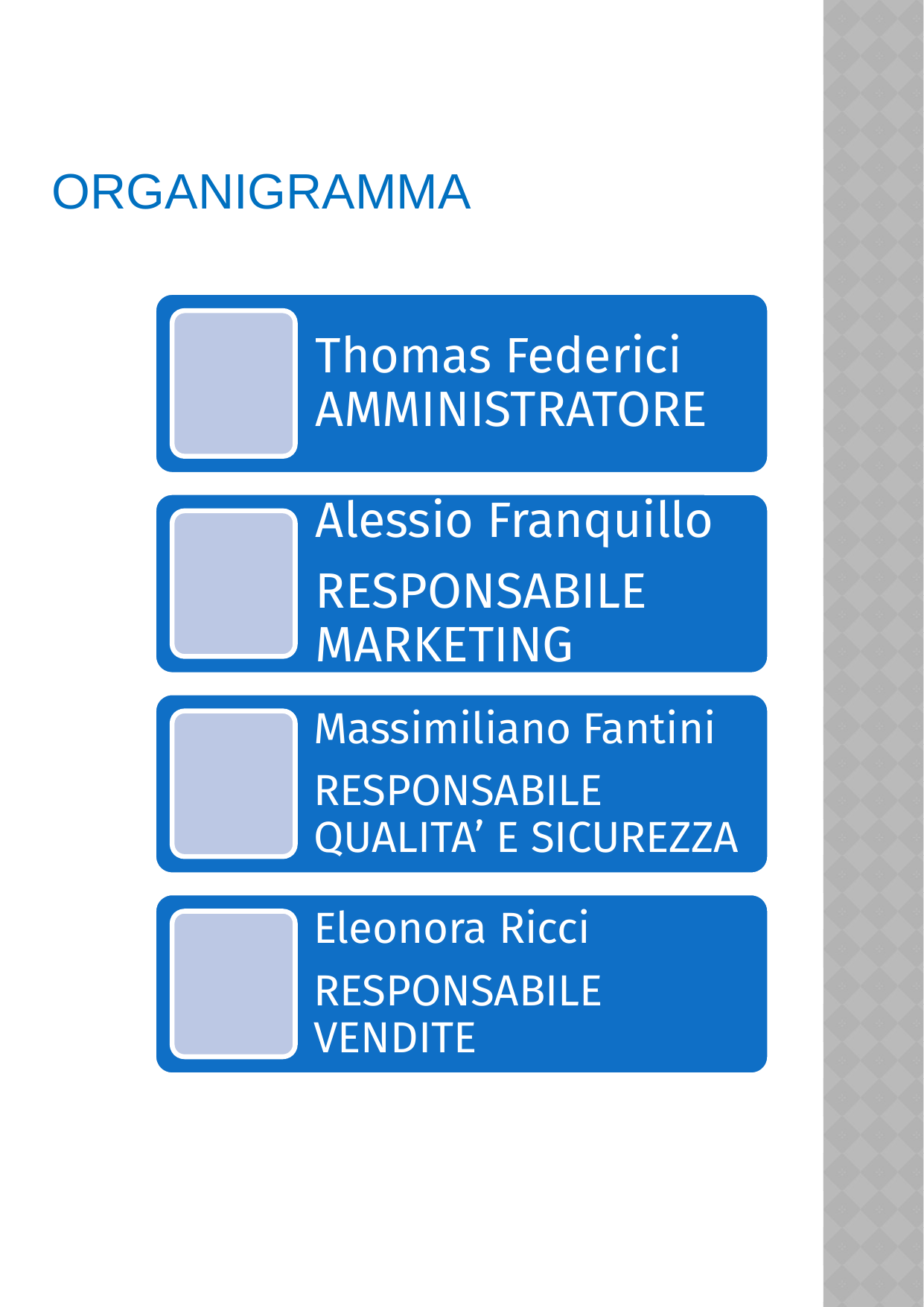

# ORGANIGRAMMA
Thomas Federici  AMMINISTRATORE
Alessio Franquillo
RESPONSABILE MARKETING
Massimiliano Fantini
RESPONSABILE QUALITA’ E SICUREZZA
Eleonora Ricci
RESPONSABILE VENDITE